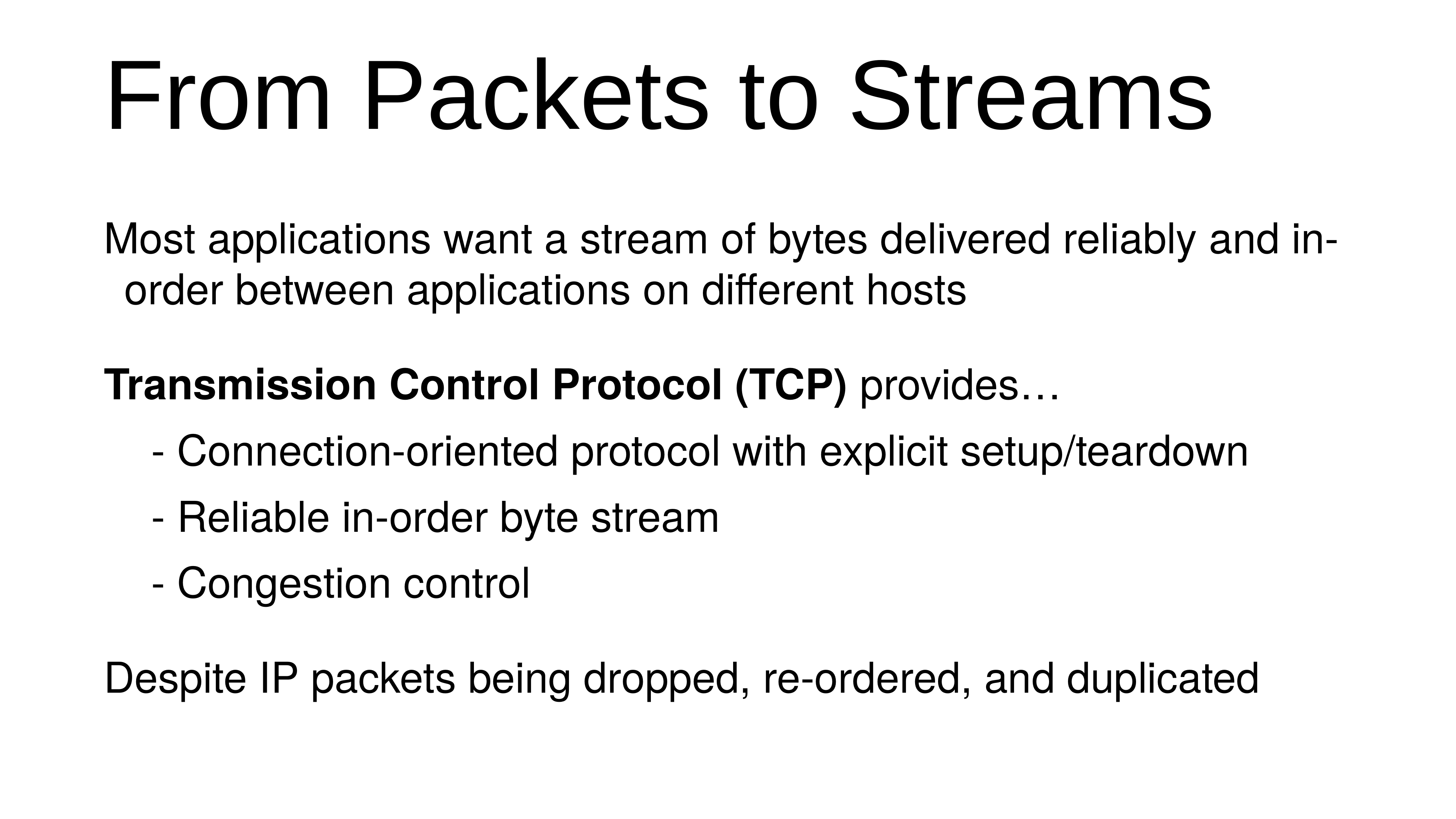

# From Packets to Streams
Most applications want a stream of bytes delivered reliably and in-order between applications on different hosts

Transmission Control Protocol (TCP) provides…
    - Connection-oriented protocol with explicit setup/teardown
    - Reliable in-order byte stream
    - Congestion control

Despite IP packets being dropped, re-ordered, and duplicated